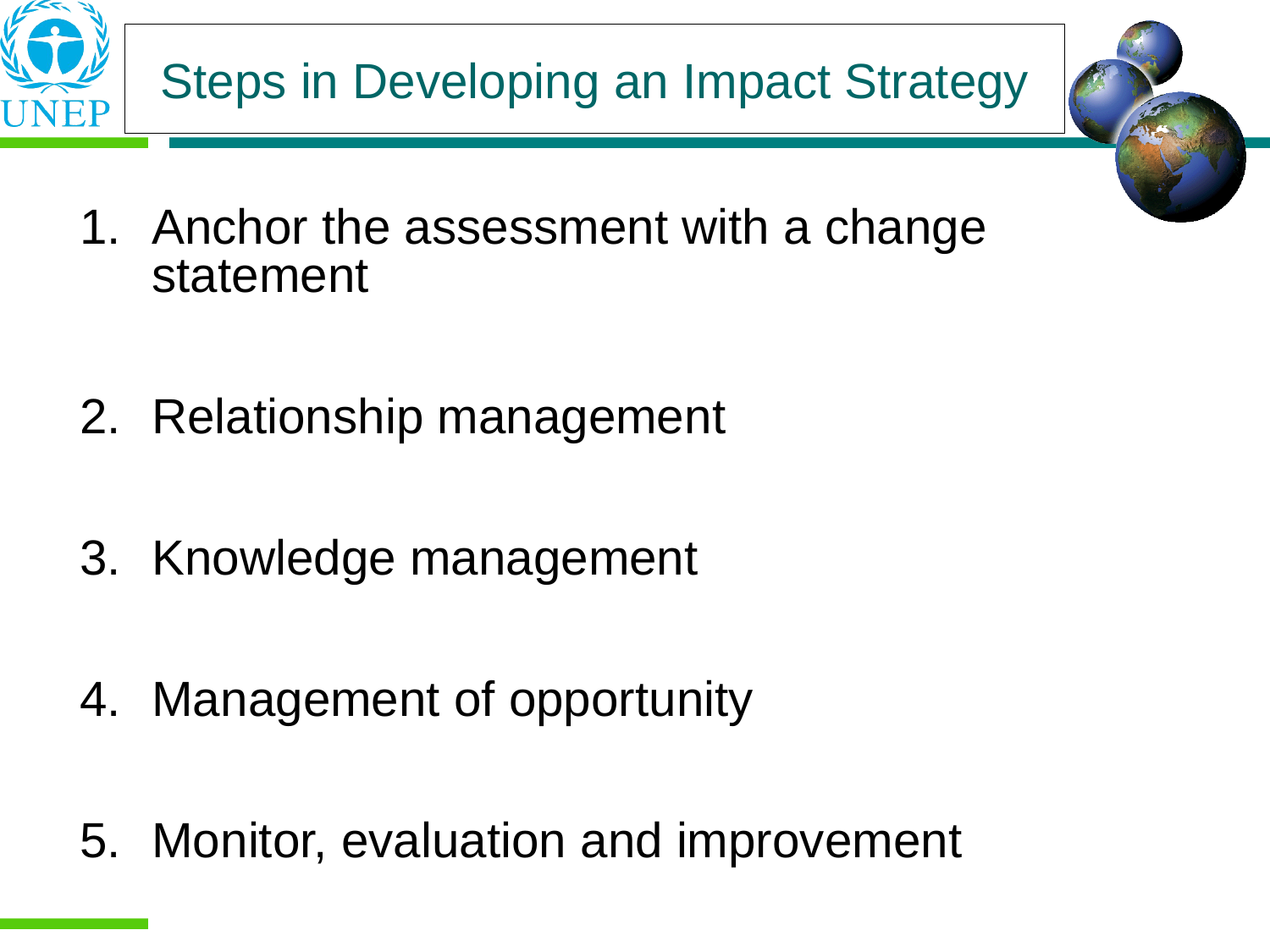

Steps in Developing an Impact Strategy
Anchor the assessment with a change statement

Relationship management

Knowledge management

Management of opportunity

Monitor, evaluation and improvement